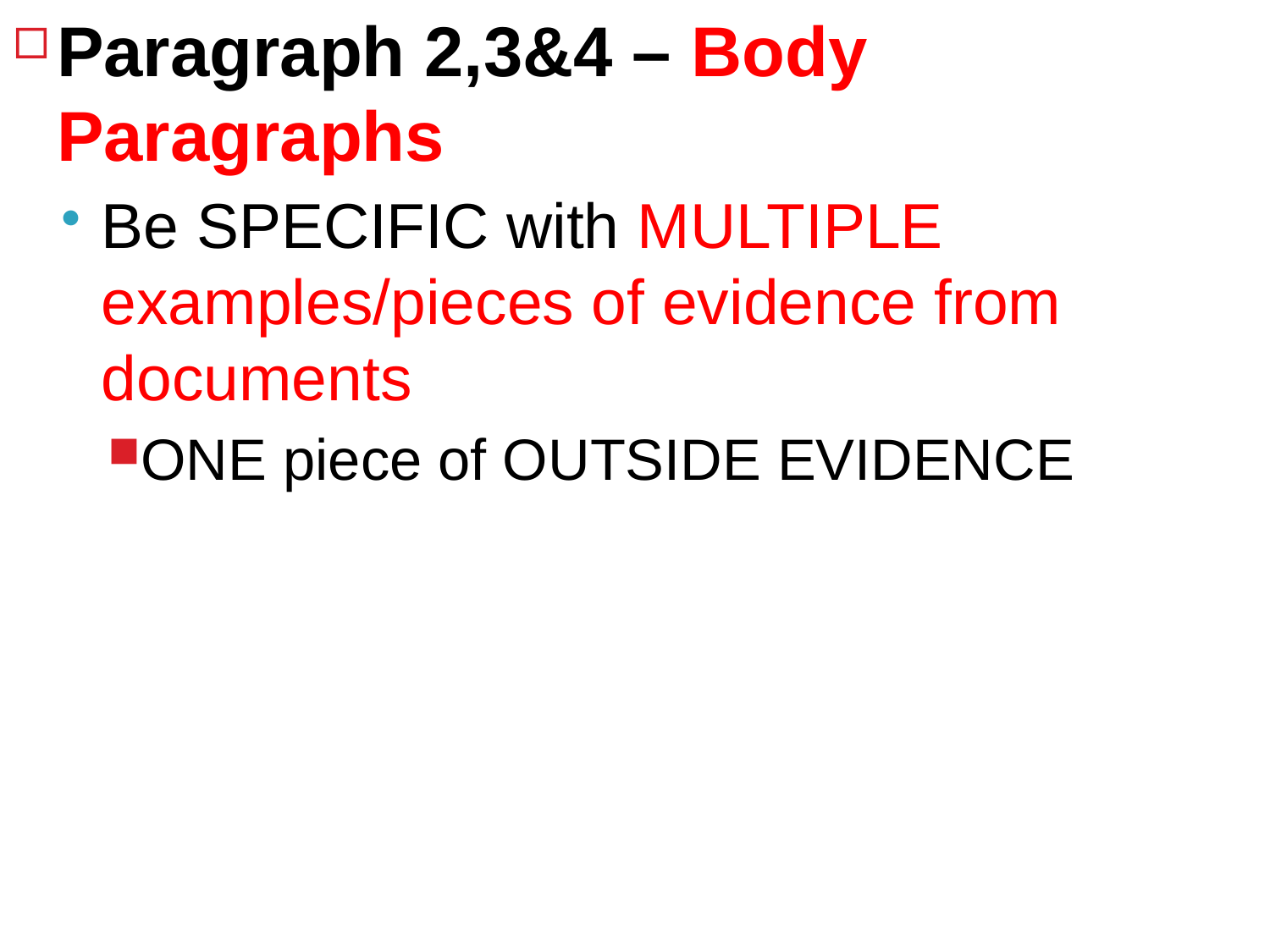

Paragraph 2,3&4 – Body Paragraphs
Be SPECIFIC with MULTIPLE examples/pieces of evidence from documents
ONE piece of OUTSIDE EVIDENCE